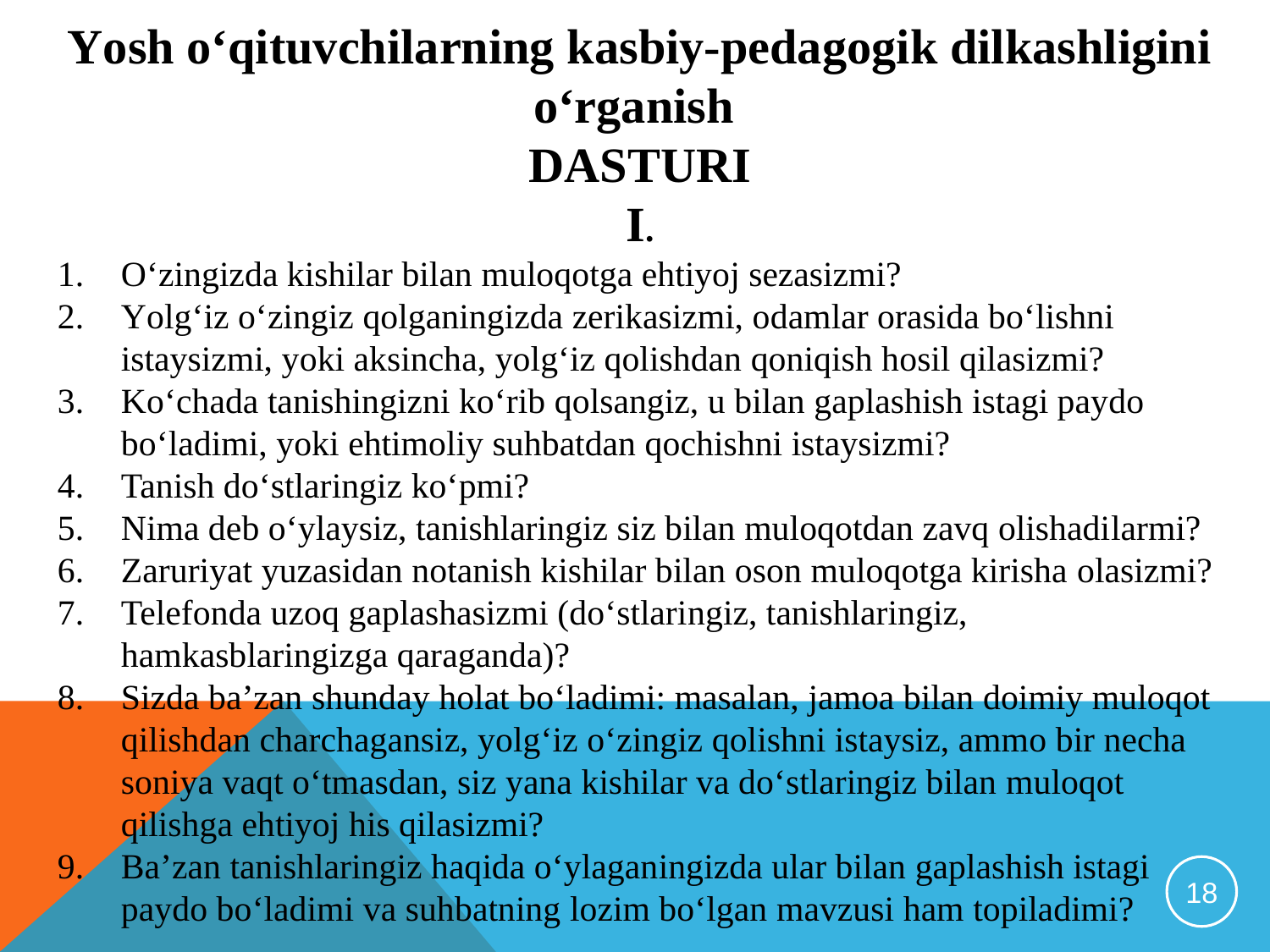

Yosh o‘qituvchilarning kasbiy-pedagogik dilkashligini o‘rganish
DASTURI
I.
O‘zingizda kishilar bilan muloqotga ehtiyoj sezasizmi?
Yolg‘iz o‘zingiz qolganingizda zerikasizmi, odamlar orasida bo‘lishni istaysizmi, yoki aksincha, yolg‘iz qolishdan qoniqish hosil qilasizmi?
Ko‘chada tanishingizni ko‘rib qolsangiz, u bilan gaplashish istagi paydo bo‘ladimi, yoki ehtimoliy suhbatdan qochishni istaysizmi?
Tanish do‘stlaringiz ko‘pmi?
Nima deb o‘ylaysiz, tanishlaringiz siz bilan muloqotdan zavq olishadilarmi?
Zaruriyat yuzasidan notanish kishilar bilan oson muloqotga kirisha olasizmi?
Telefonda uzoq gaplashasizmi (do‘stlaringiz, tanishlaringiz, hamkasblaringizga qaraganda)?
Sizda ba’zan shunday holat bo‘ladimi: masalan, jamoa bilan doimiy muloqot qilishdan charchagansiz, yolg‘iz o‘zingiz qolishni istaysiz, ammo bir necha soniya vaqt o‘tmasdan, siz yana kishilar va do‘stlaringiz bilan muloqot qilishga ehtiyoj his qilasizmi?
Ba’zan tanishlaringiz haqida o‘ylaganingizda ular bilan gaplashish istagi paydo bo‘ladimi va suhbatning lozim bo‘lgan mavzusi ham topiladimi?
18